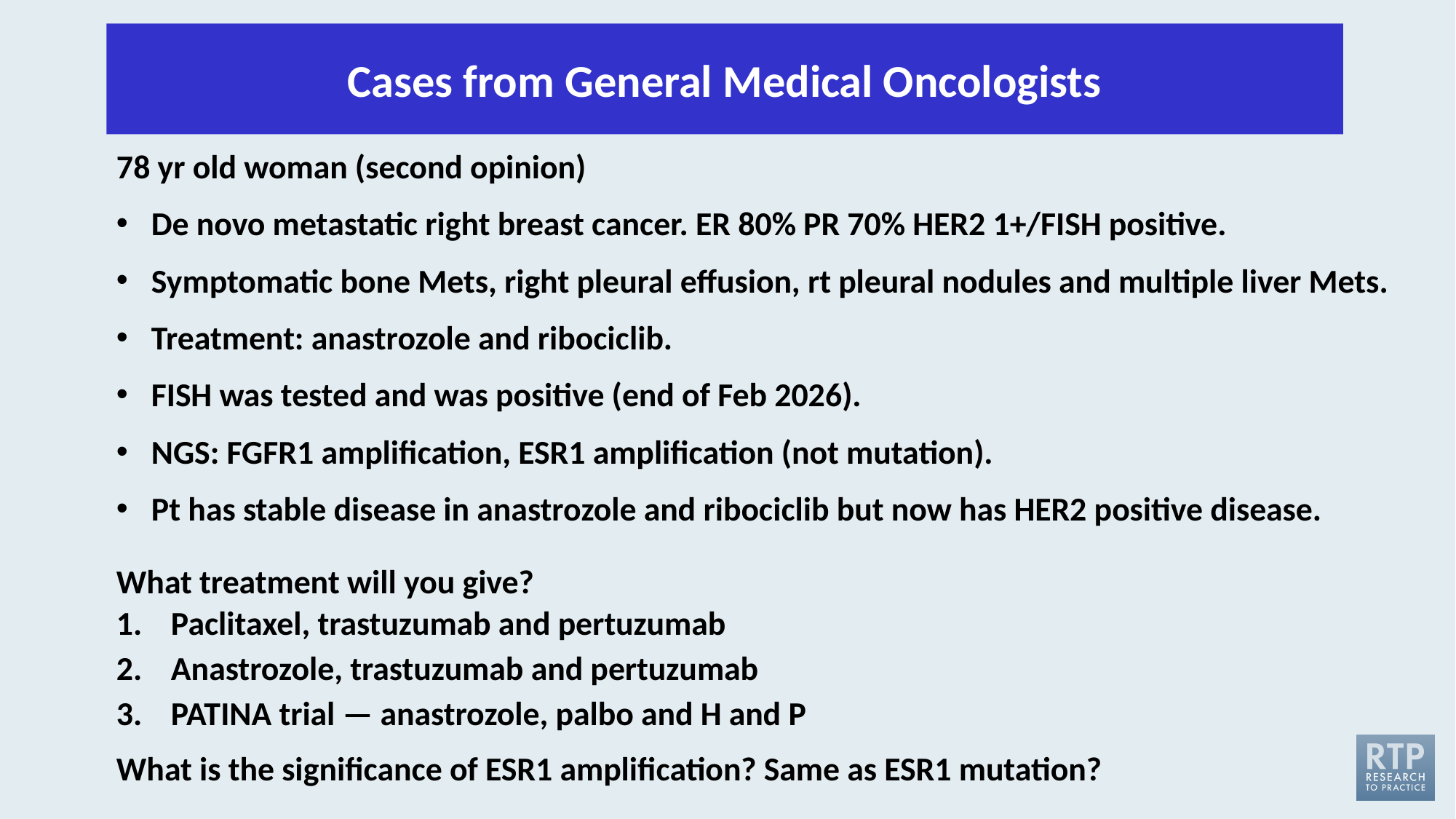

Cases from General Medical Oncologists
78 yr old woman (second opinion)
De novo metastatic right breast cancer. ER 80% PR 70% HER2 1+/FISH positive.
Symptomatic bone Mets, right pleural effusion, rt pleural nodules and multiple liver Mets.
Treatment: anastrozole and ribociclib.
FISH was tested and was positive (end of Feb 2026).
NGS: FGFR1 amplification, ESR1 amplification (not mutation).
Pt has stable disease in anastrozole and ribociclib but now has HER2 positive disease.
What treatment will you give?
Paclitaxel, trastuzumab and pertuzumab
Anastrozole, trastuzumab and pertuzumab
PATINA trial — anastrozole, palbo and H and P
What is the significance of ESR1 amplification? Same as ESR1 mutation?